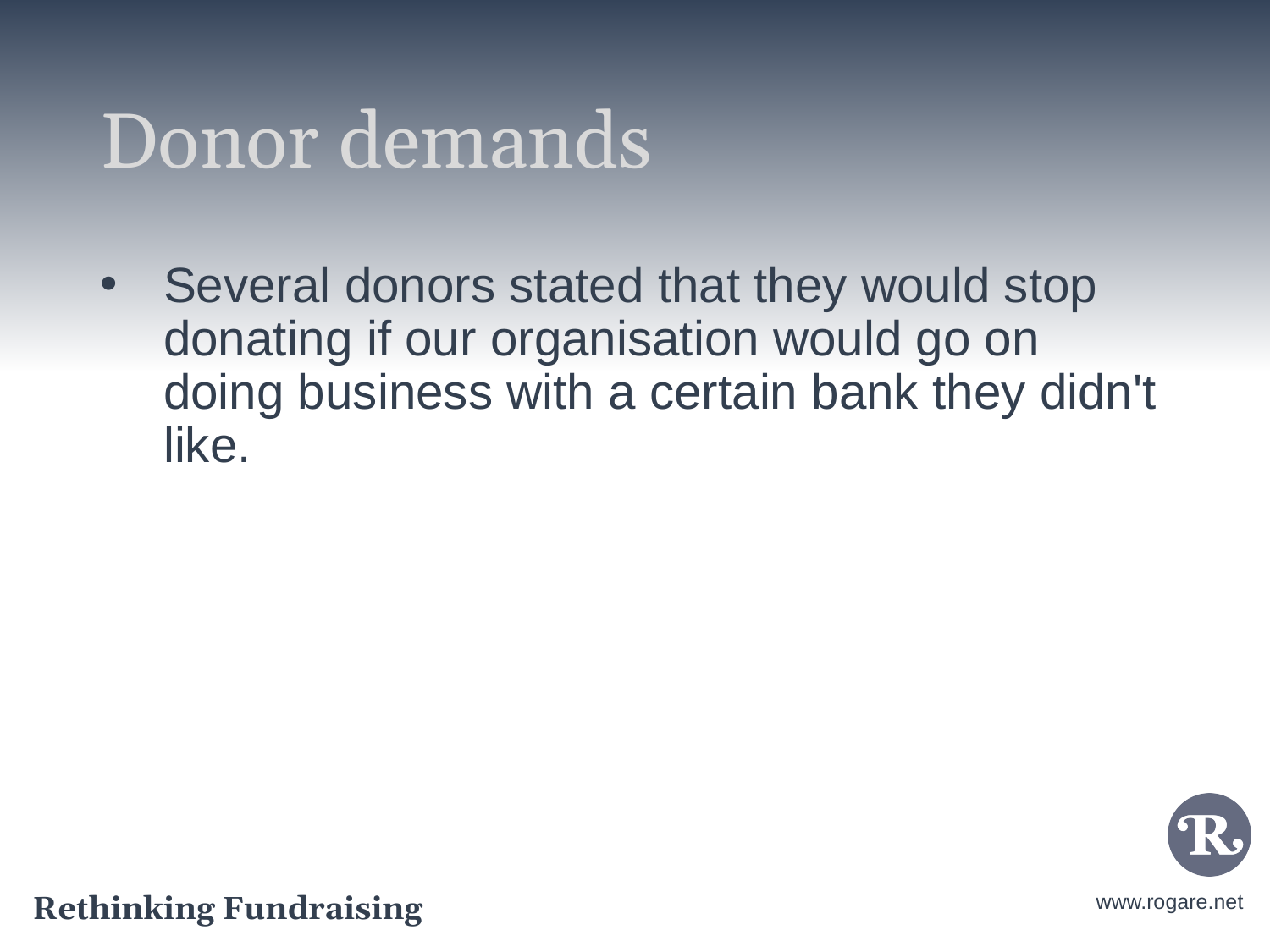

# Donor demands
Several donors stated that they would stop donating if our organisation would go on doing business with a certain bank they didn't like.